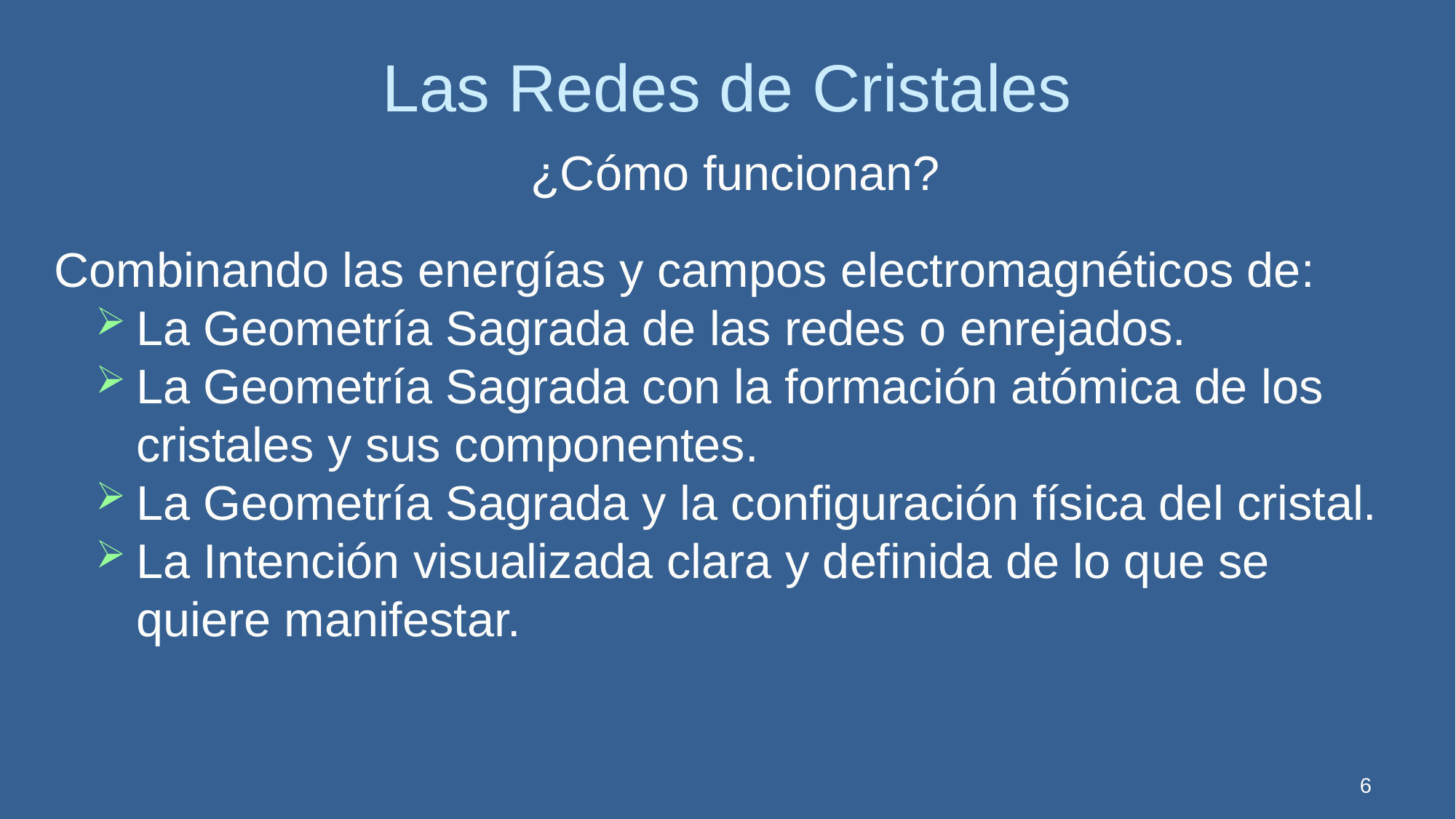

Las Redes de Cristales
¿Cómo funcionan?
 Combinando las energías y campos electromagnéticos de:
La Geometría Sagrada de las redes o enrejados.
La Geometría Sagrada con la formación atómica de los cristales y sus componentes.
La Geometría Sagrada y la configuración física del cristal.
La Intención visualizada clara y definida de lo que se quiere manifestar.

6